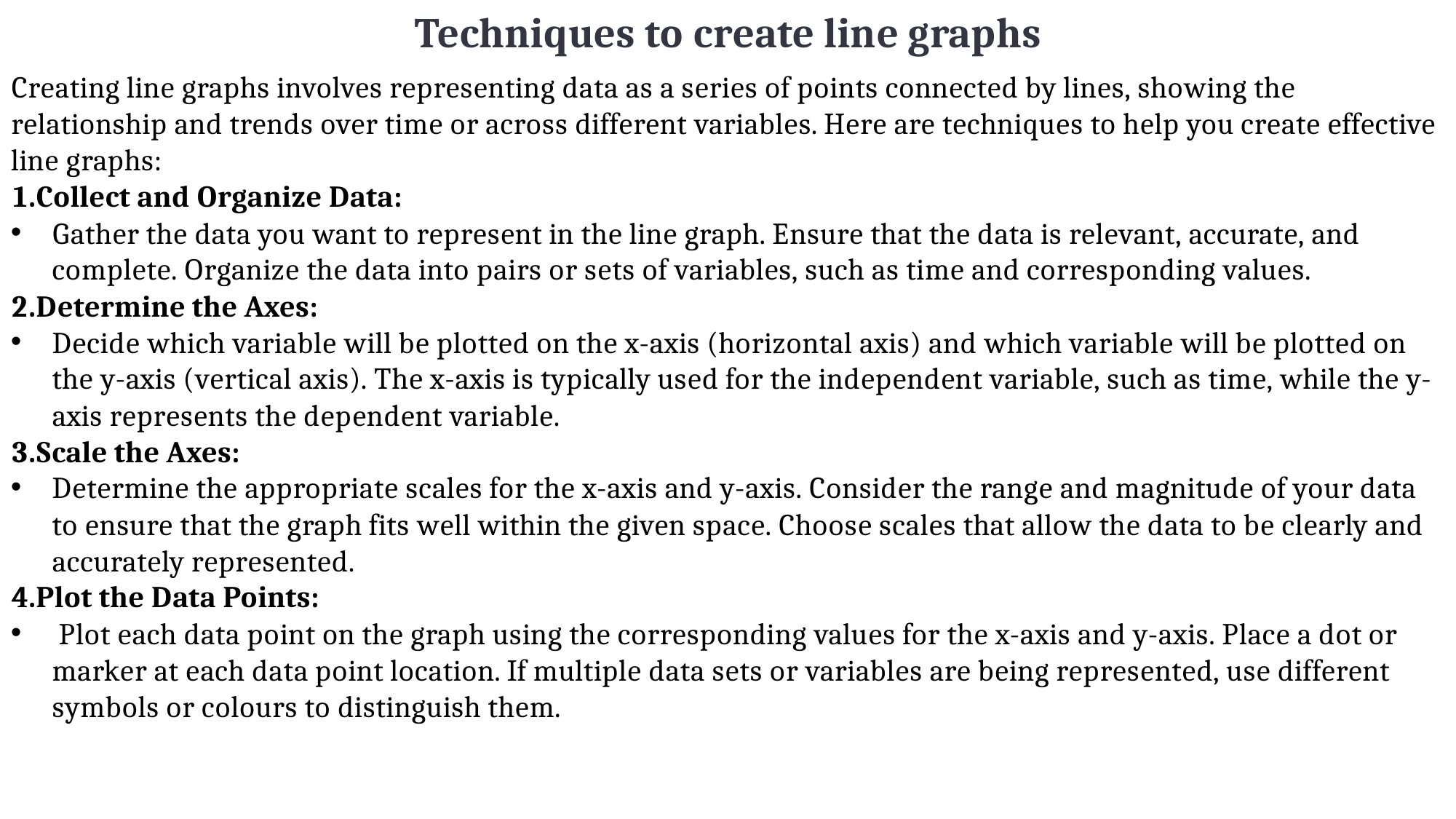

Techniques to create line graphs
Creating line graphs involves representing data as a series of points connected by lines, showing the relationship and trends over time or across different variables. Here are techniques to help you create effective line graphs:
Collect and Organize Data:
Gather the data you want to represent in the line graph. Ensure that the data is relevant, accurate, and complete. Organize the data into pairs or sets of variables, such as time and corresponding values.
2.Determine the Axes:
Decide which variable will be plotted on the x-axis (horizontal axis) and which variable will be plotted on the y-axis (vertical axis). The x-axis is typically used for the independent variable, such as time, while the y-axis represents the dependent variable.
3.Scale the Axes:
Determine the appropriate scales for the x-axis and y-axis. Consider the range and magnitude of your data to ensure that the graph fits well within the given space. Choose scales that allow the data to be clearly and accurately represented.
4.Plot the Data Points:
 Plot each data point on the graph using the corresponding values for the x-axis and y-axis. Place a dot or marker at each data point location. If multiple data sets or variables are being represented, use different symbols or colours to distinguish them.